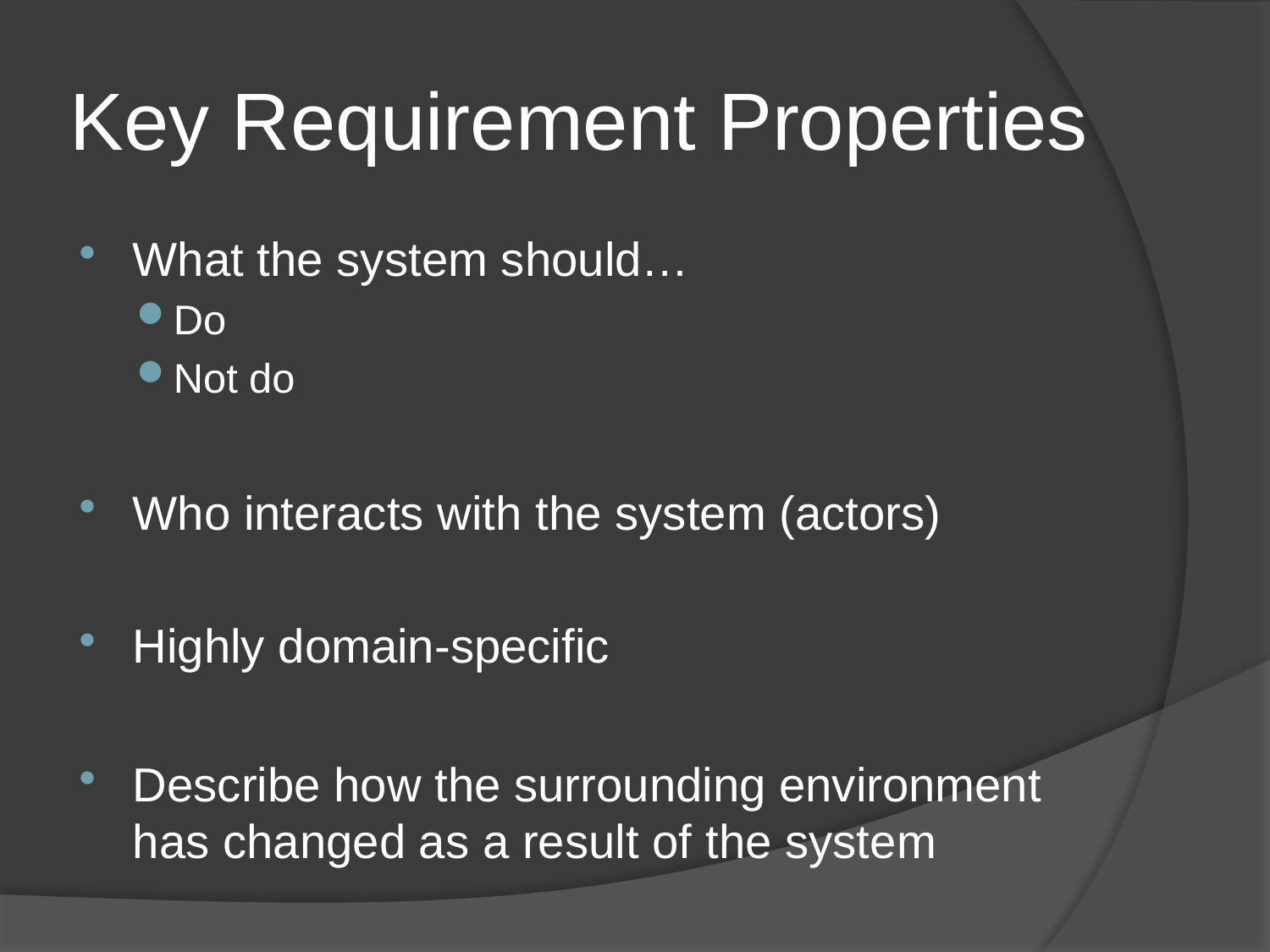

# Key Requirement Properties
What the system should…
Do
Not do

Who interacts with the system (actors)

Highly domain-specific

Describe how the surrounding environment has changed as a result of the system